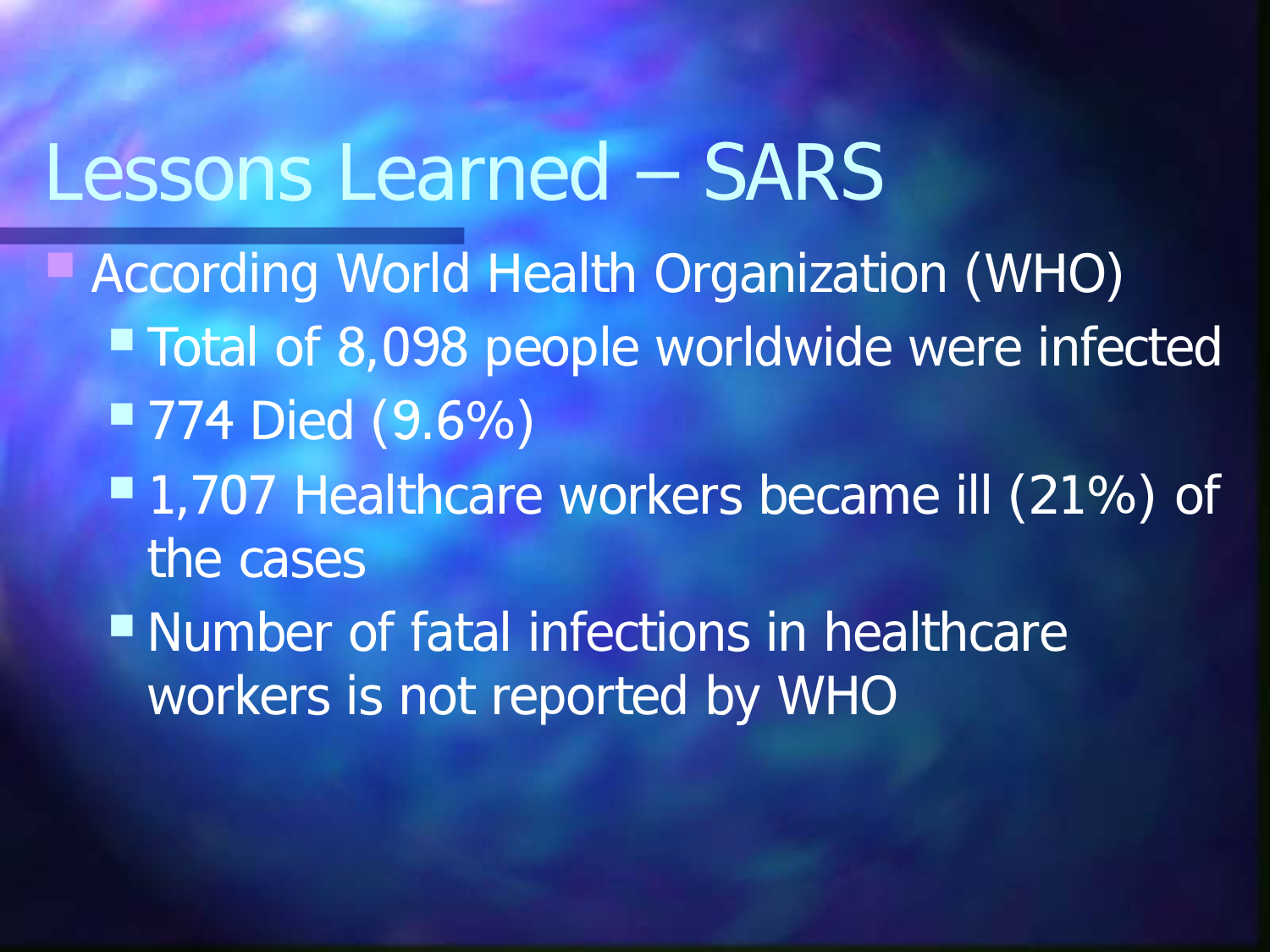

# Lessons Learned – SARS
According World Health Organization (WHO)
Total of 8,098 people worldwide were infected
774 Died (9.6%)
1,707 Healthcare workers became ill (21%) of the cases
Number of fatal infections in healthcare workers is not reported by WHO